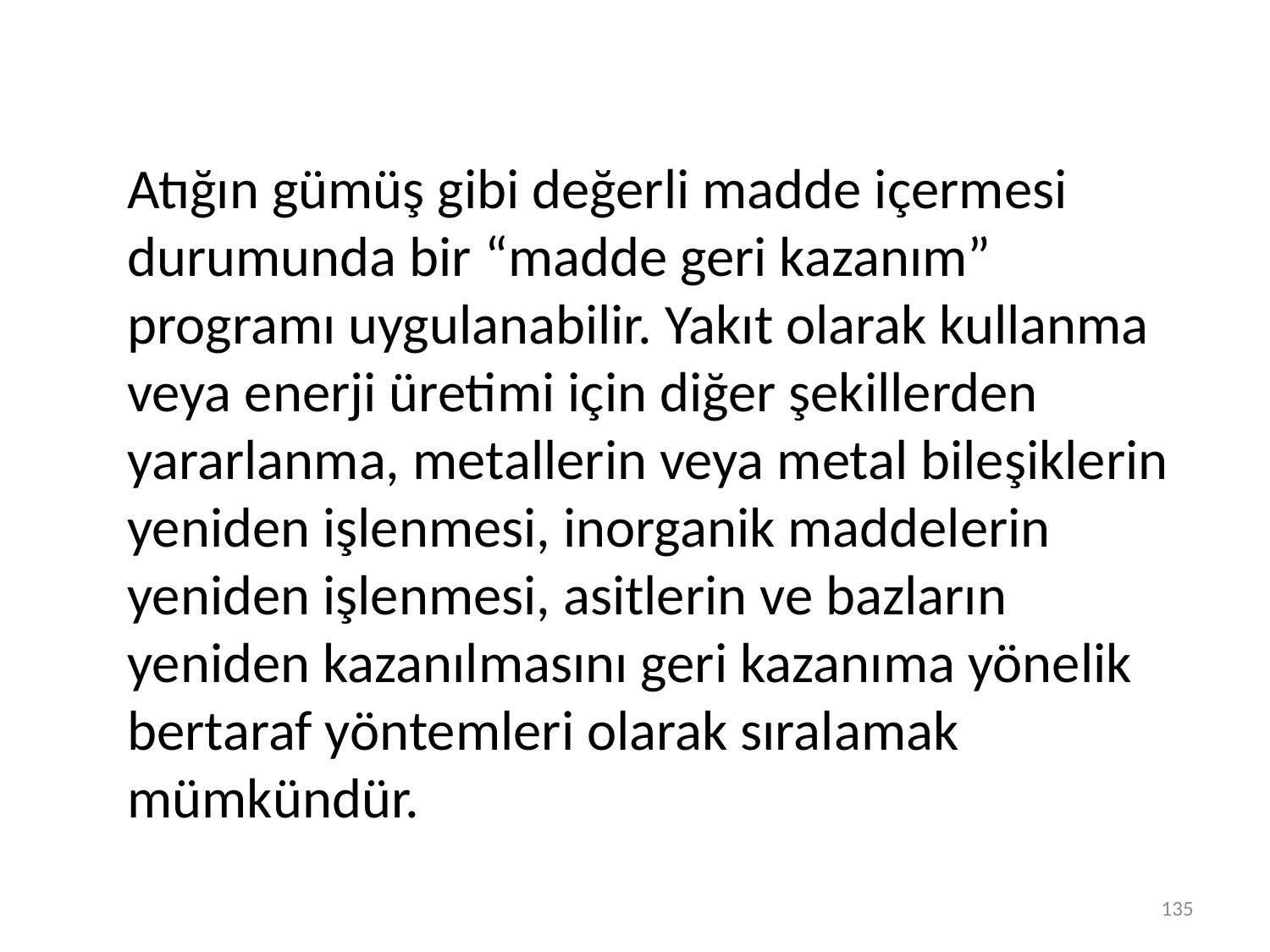

Atığın gümüş gibi değerli madde içermesi durumunda bir “madde geri kazanım” programı uygulanabilir. Yakıt olarak kullanma veya enerji üretimi için diğer şekillerden yararlanma, metallerin veya metal bileşiklerin yeniden işlenmesi, inorganik maddelerin yeniden işlenmesi, asitlerin ve bazların yeniden kazanılmasını geri kazanıma yönelik bertaraf yöntemleri olarak sıralamak mümkündür.
135